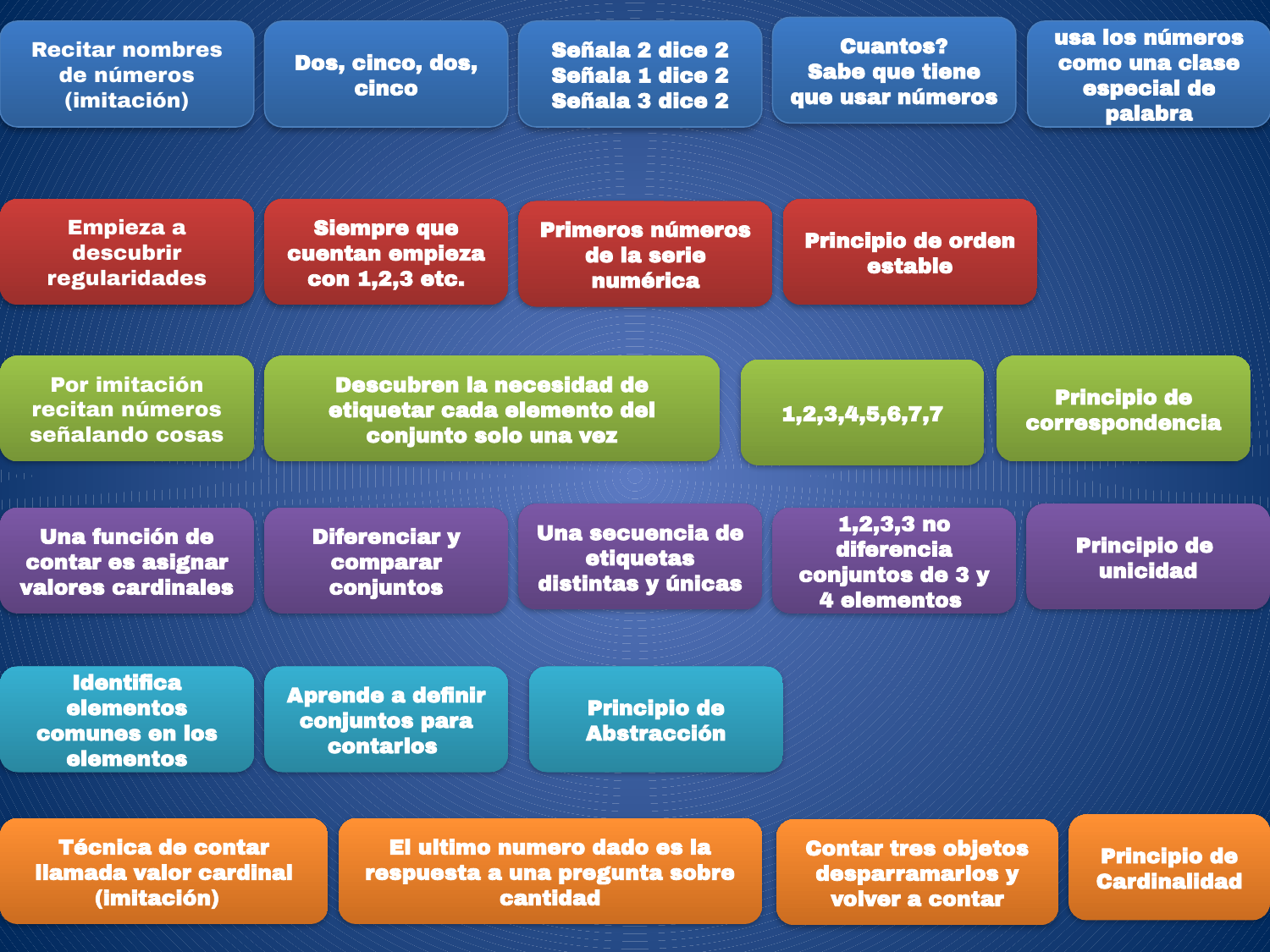

Cuantos?
Sabe que tiene que usar números
Recitar nombres de números (imitación)
Dos, cinco, dos, cinco
Señala 2 dice 2
Señala 1 dice 2
Señala 3 dice 2
usa los números como una clase especial de palabra
Empieza a descubrir regularidades
Siempre que cuentan empieza con 1,2,3 etc.
Principio de orden estable
Primeros números de la serie numérica
Por imitación recitan números señalando cosas
Descubren la necesidad de etiquetar cada elemento del conjunto solo una vez
Principio de correspondencia
1,2,3,4,5,6,7,7
Una secuencia de etiquetas distintas y únicas
Principio de  unicidad
Una función de contar es asignar valores cardinales
Diferenciar y comparar conjuntos
1,2,3,3 no diferencia conjuntos de 3 y 4 elementos
Identifica elementos comunes en los elementos
Aprende a definir conjuntos para contarlos
Principio de Abstracción
Principio de Cardinalidad
Técnica de contar llamada valor cardinal (imitación)
El ultimo numero dado es la respuesta a una pregunta sobre cantidad
Contar tres objetos desparramarlos y volver a contar